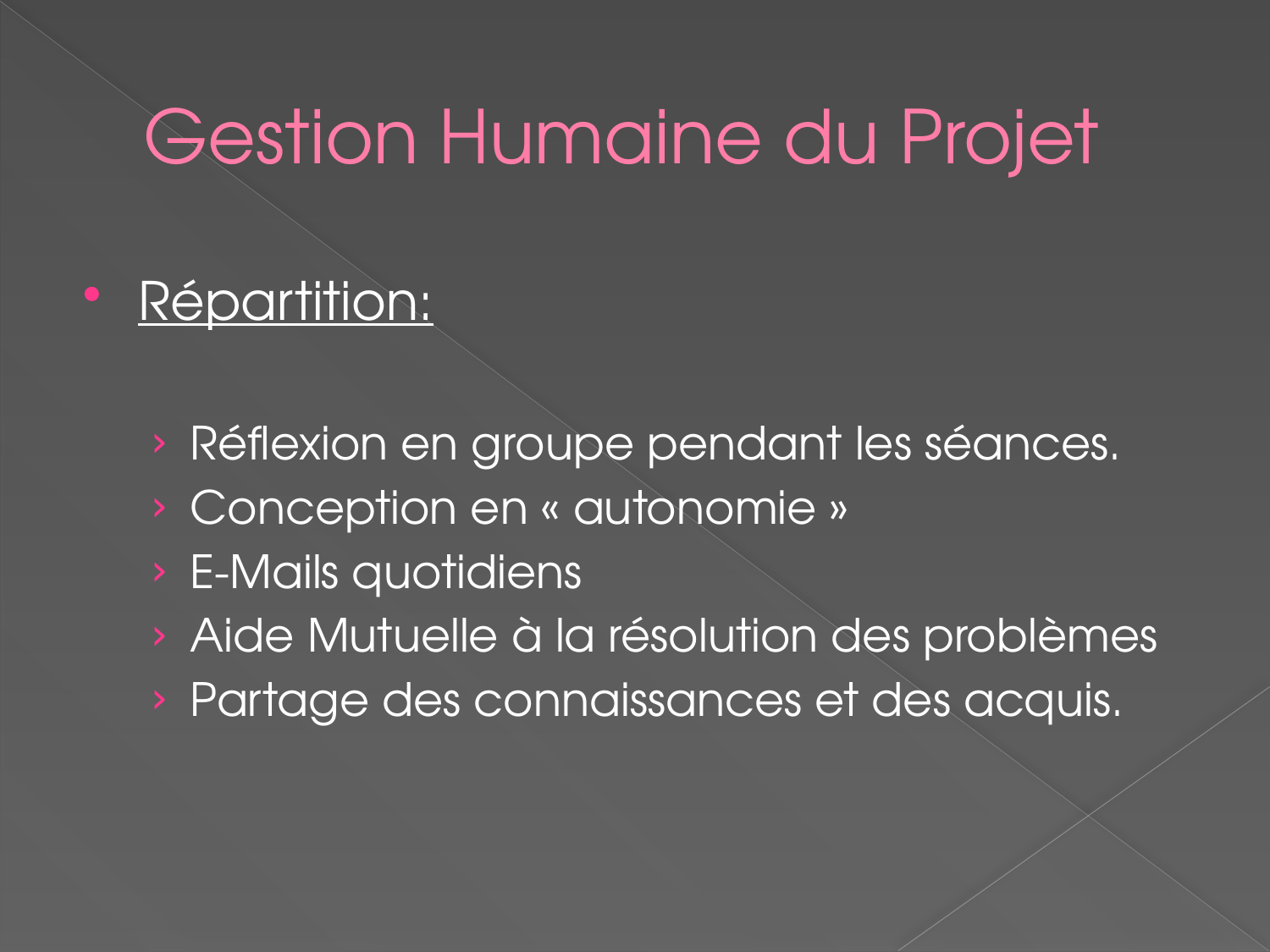

# Gestion Humaine du Projet
Répartition:

Réflexion en groupe pendant les séances.
Conception en « autonomie »
E-Mails quotidiens
Aide Mutuelle à la résolution des problèmes
Partage des connaissances et des acquis.